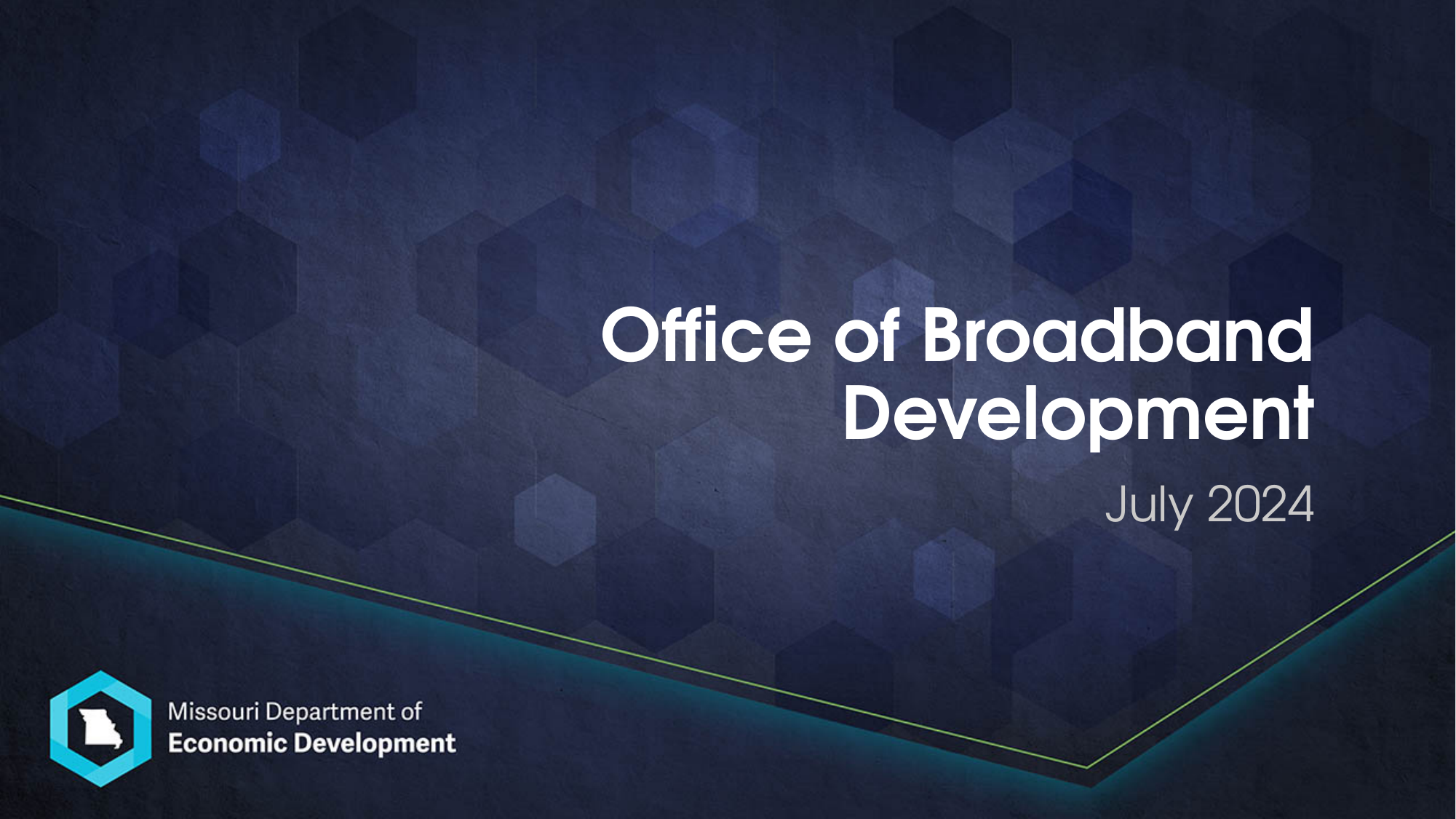

# Office of Broadband Development
July 2024